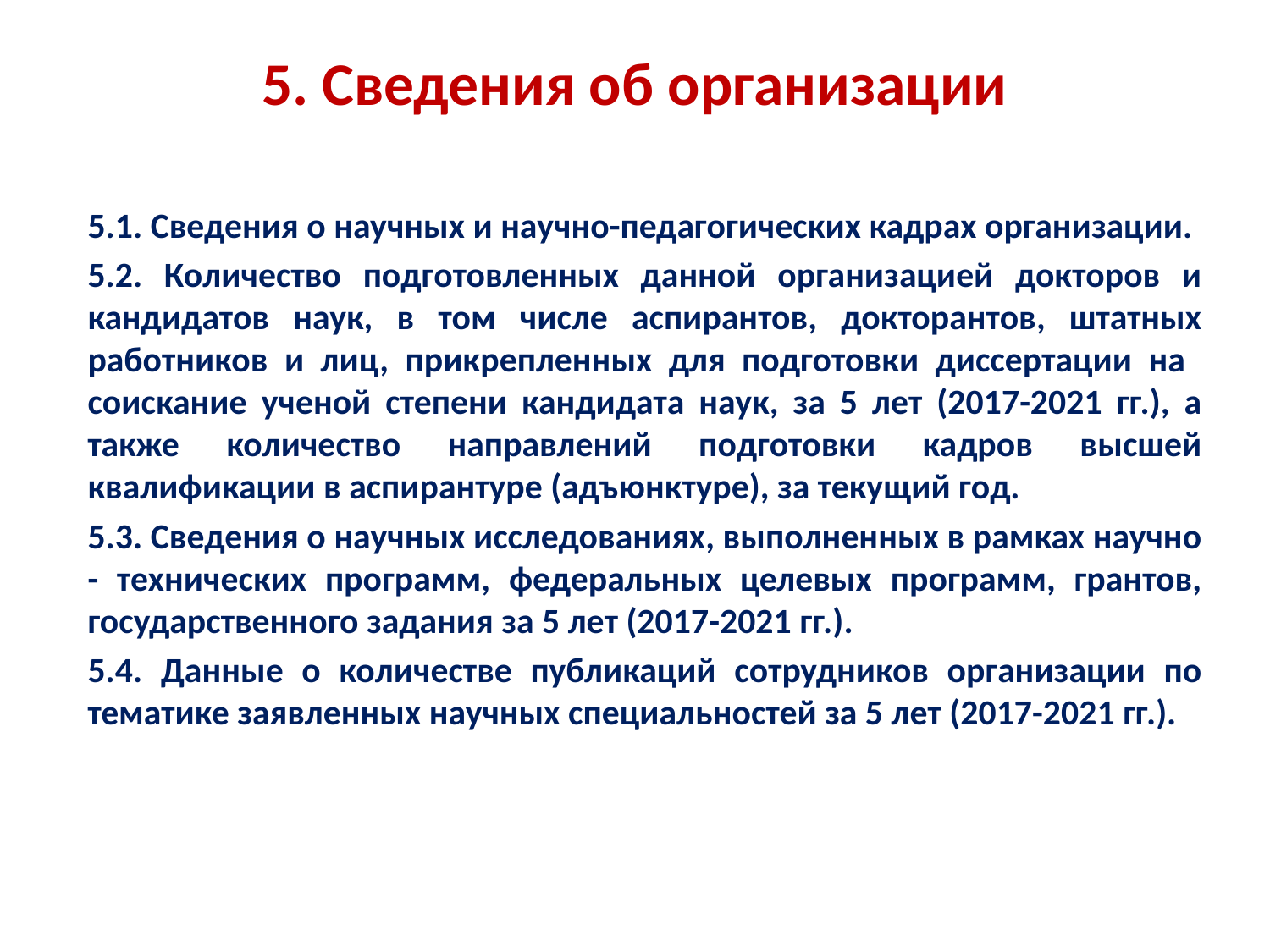

# 5. Сведения об организации
5.1. Сведения о научных и научно-педагогических кадрах организации.
5.2. Количество подготовленных данной организацией докторов и кандидатов наук, в том числе аспирантов, докторантов, штатных работников и лиц, прикрепленных для подготовки диссертации на  соискание ученой степени кандидата наук, за 5 лет (2017-2021 гг.), а также количество направлений подготовки кадров высшей квалификации в аспирантуре (адъюнктуре), за текущий год.
5.3. Сведения о научных исследованиях, выполненных в рамках научно - технических программ, федеральных целевых программ, грантов, государственного задания за 5 лет (2017-2021 гг.).
5.4. Данные о количестве публикаций сотрудников организации по тематике заявленных научных специальностей за 5 лет (2017-2021 гг.).